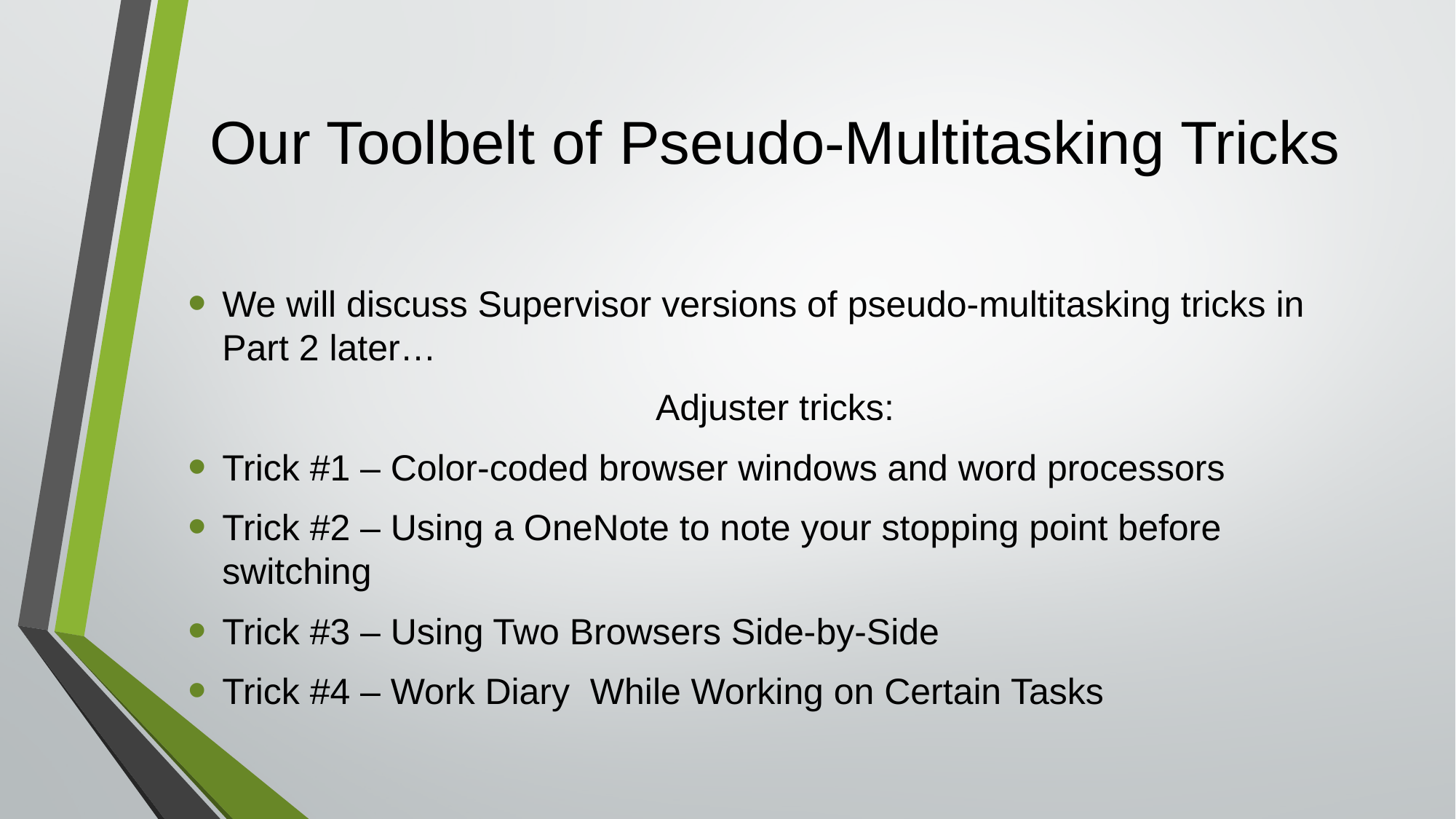

# Our Toolbelt of Pseudo-Multitasking Tricks
We will discuss Supervisor versions of pseudo-multitasking tricks in Part 2 later…
Adjuster tricks:
Trick #1 – Color-coded browser windows and word processors
Trick #2 – Using a OneNote to note your stopping point before switching
Trick #3 – Using Two Browsers Side-by-Side
Trick #4 – Work Diary  While Working on Certain Tasks